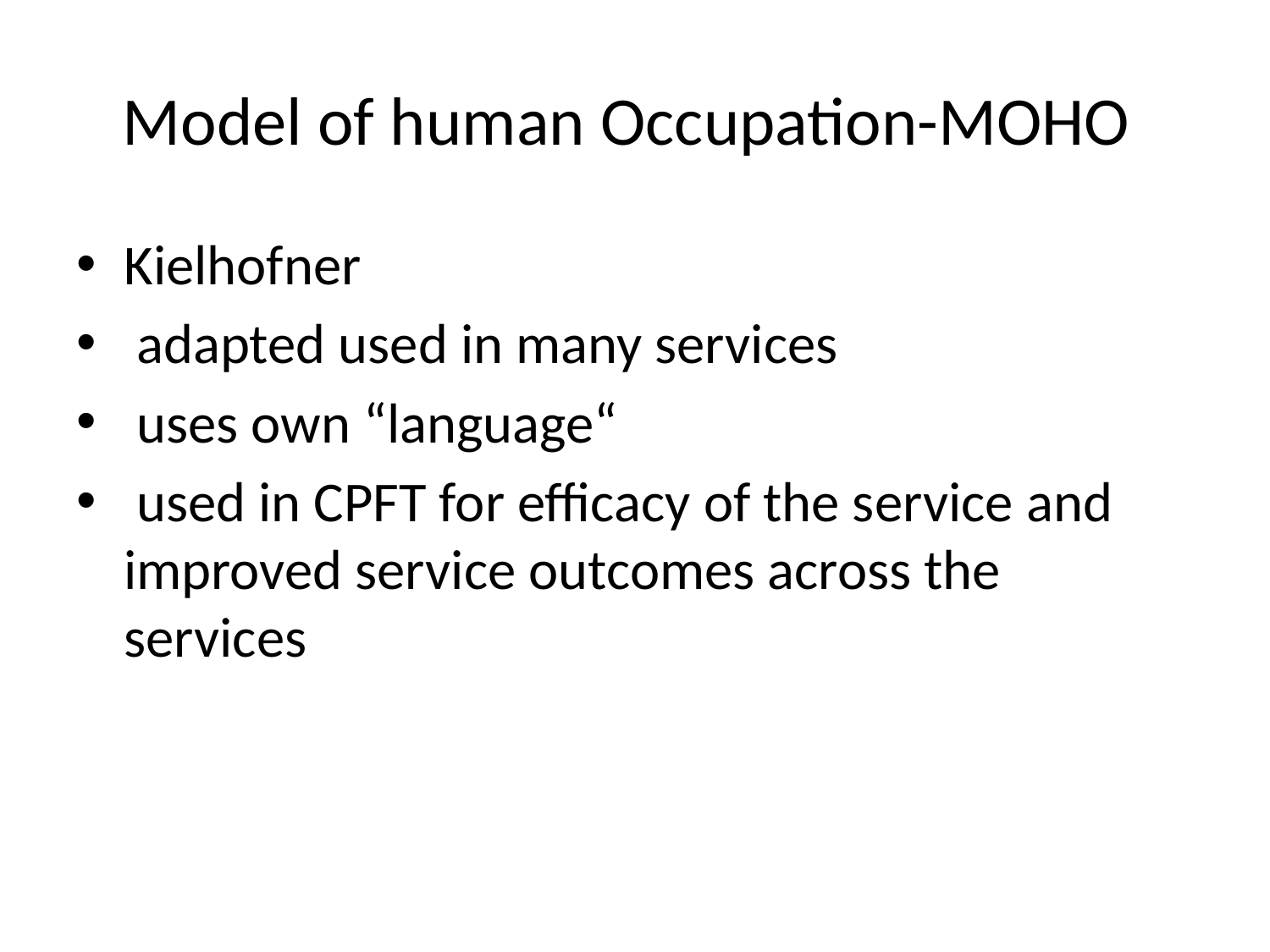

# Model of human Occupation-MOHO
Kielhofner
 adapted used in many services
 uses own “language“
 used in CPFT for efficacy of the service and improved service outcomes across the services